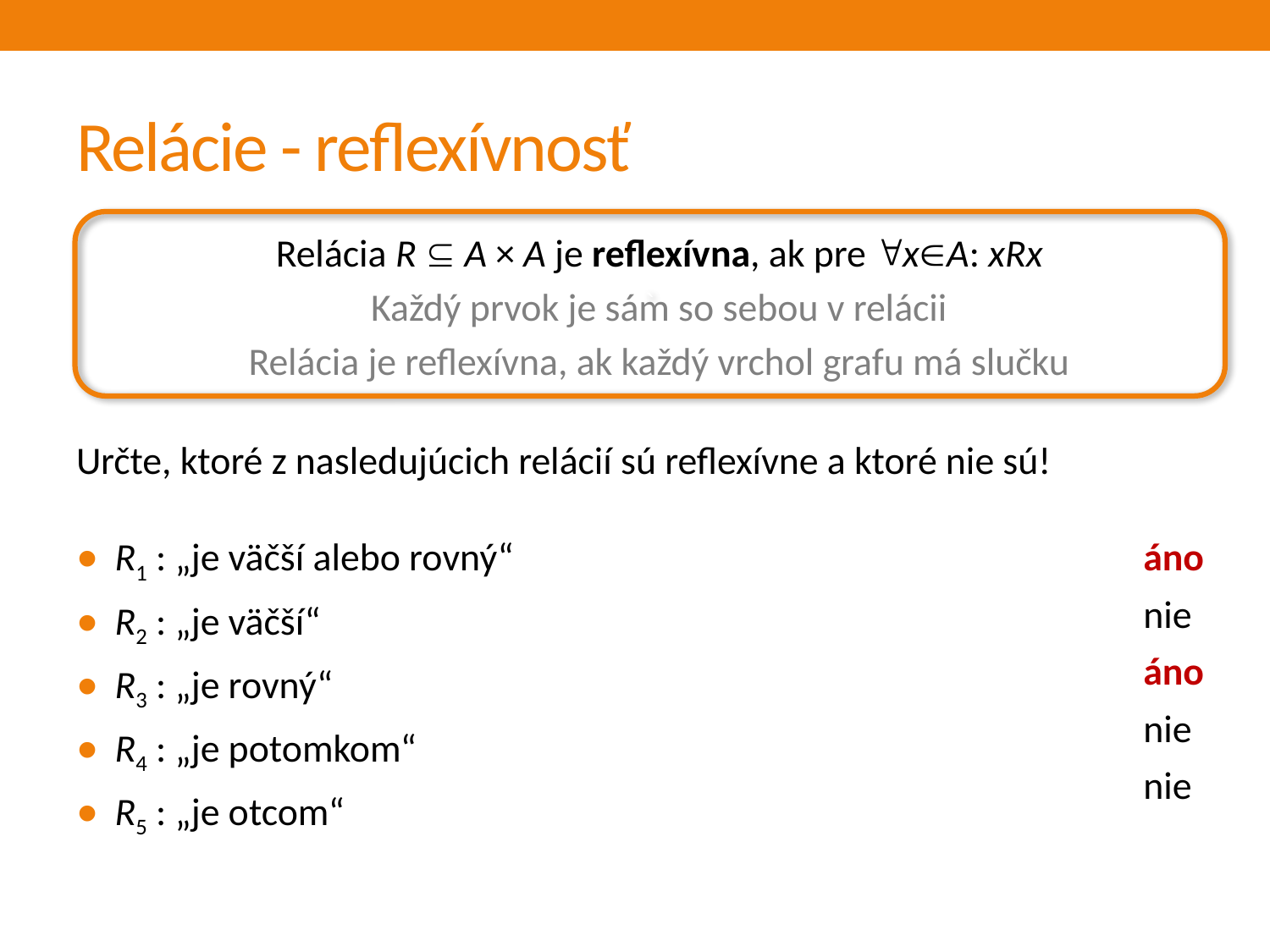

# Relácie - reflexívnosť
`
Relácia R ⊆ A × A je reflexívna, ak pre ∀x∈A: xRx
Každý prvok je sám so sebou v relácii
Relácia je reflexívna, ak každý vrchol grafu má slučku

Určte, ktoré z nasledujúcich relácií sú reflexívne a ktoré nie sú!
áno
nie
áno
nie
nie
R1 : „je väčší alebo rovný“
R2 : „je väčší“
R3 : „je rovný“
R4 : „je potomkom“
R5 : „je otcom“